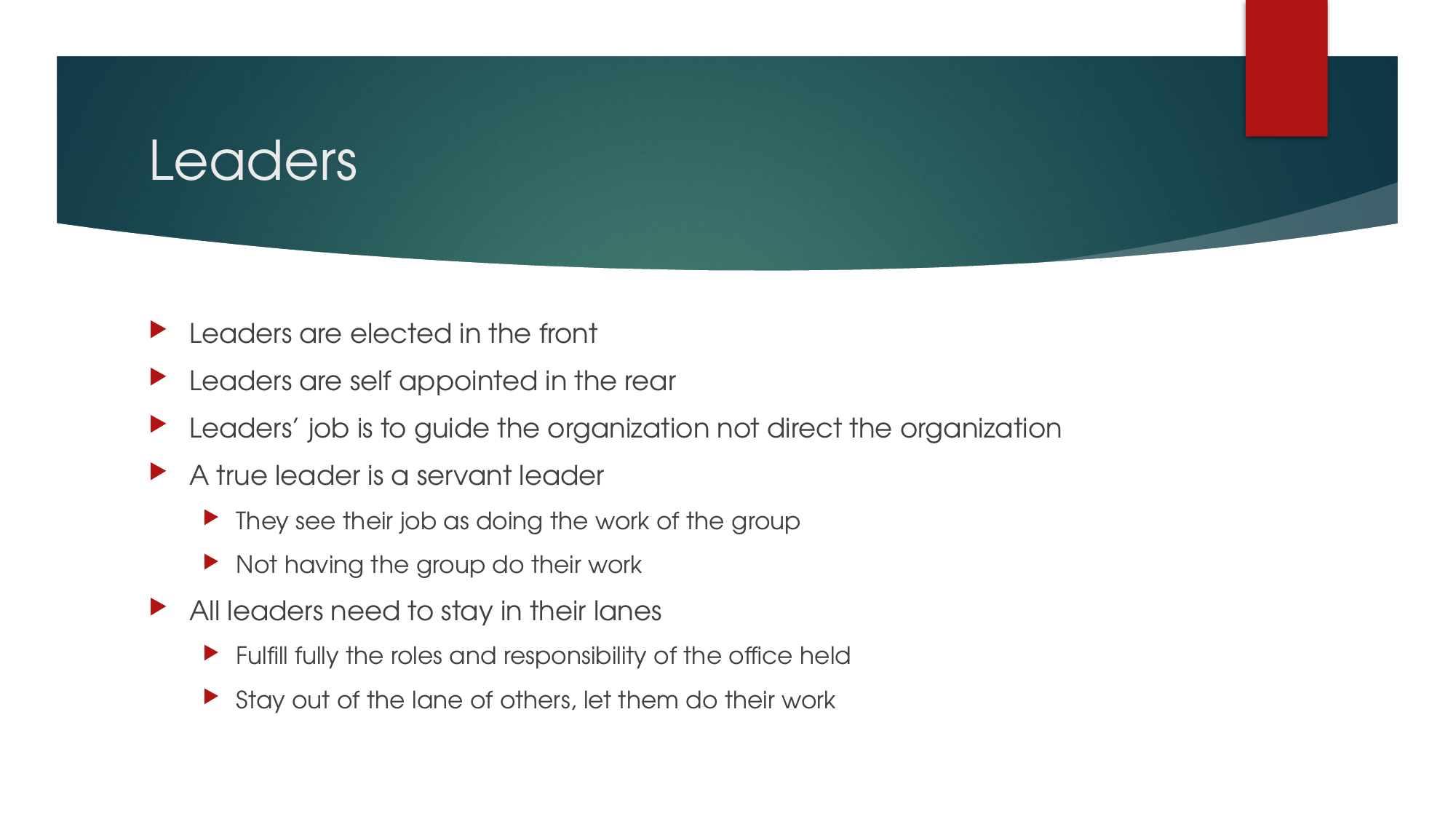

# Leaders
Leaders are elected in the front
Leaders are self appointed in the rear
Leaders’ job is to guide the organization not direct the organization
A true leader is a servant leader
They see their job as doing the work of the group
Not having the group do their work
All leaders need to stay in their lanes
Fulfill fully the roles and responsibility of the office held
Stay out of the lane of others, let them do their work